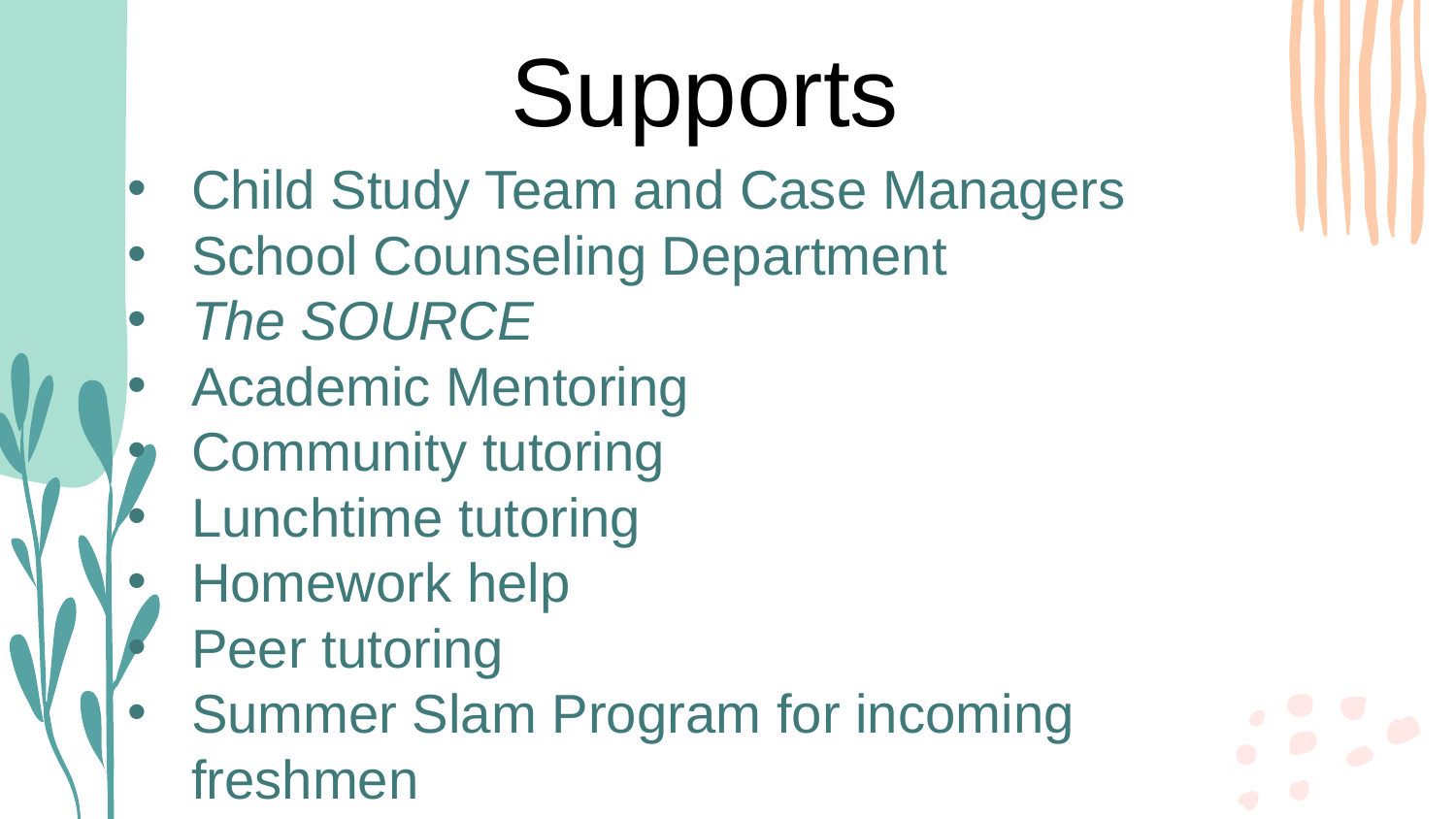

Supports
Child Study Team and Case Managers
School Counseling Department
The SOURCE
Academic Mentoring
Community tutoring
Lunchtime tutoring
Homework help
Peer tutoring
Summer Slam Program for incoming freshmen